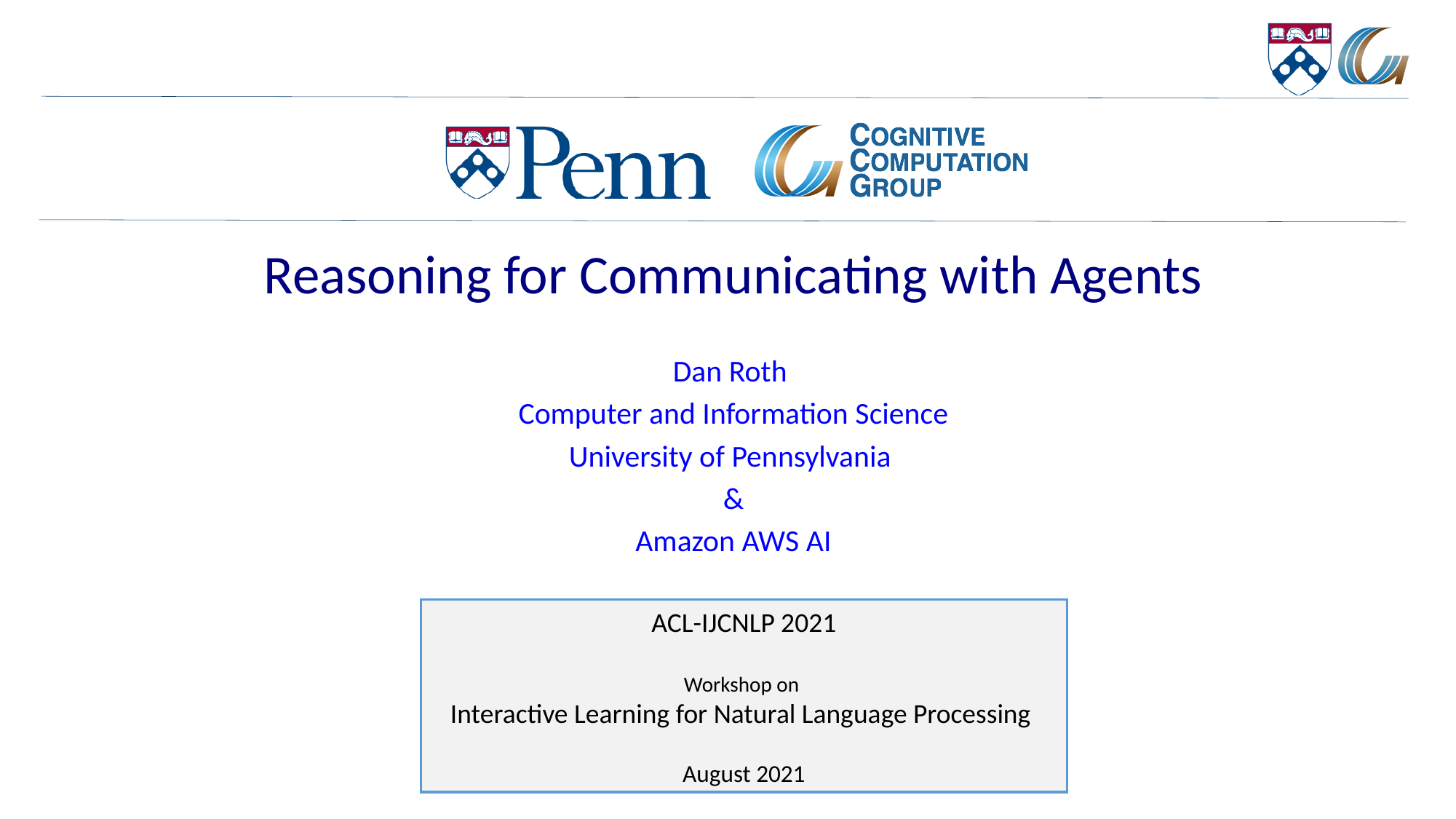

# Reasoning for Communicating with Agents
Dan Roth
Computer and Information Science
University of Pennsylvania
&
Amazon AWS AI
ACL-IJCNLP 2021

Workshop on
Interactive Learning for Natural Language Processing

August 2021